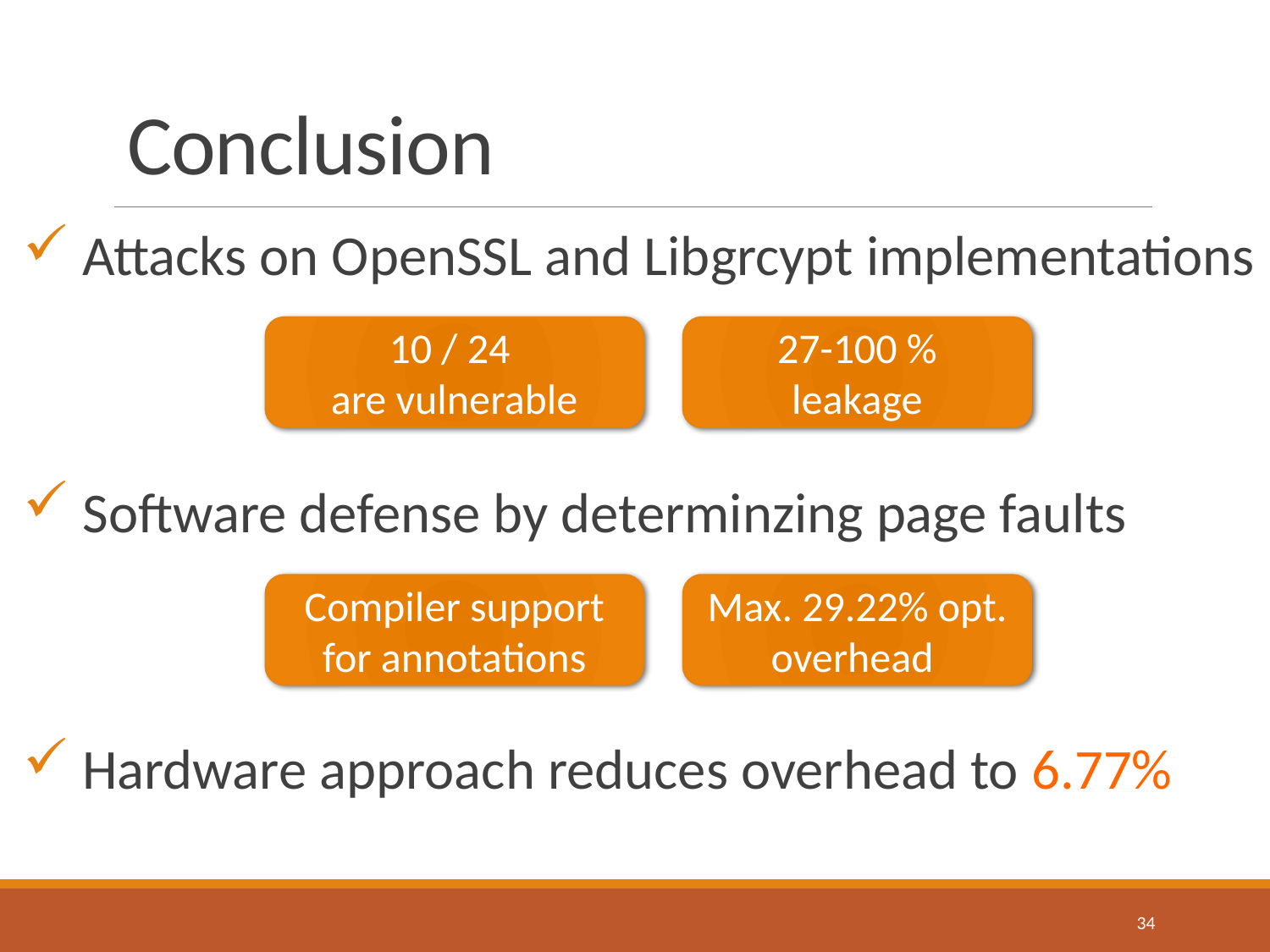

# Conclusion
 Attacks on OpenSSL and Libgrcypt implementations

 Software defense by determinzing page faults

 Hardware approach reduces overhead to 6.77%
10 / 24
are vulnerable
27-100 %
leakage
Compiler support
for annotations
Max. 29.22% opt. overhead
34